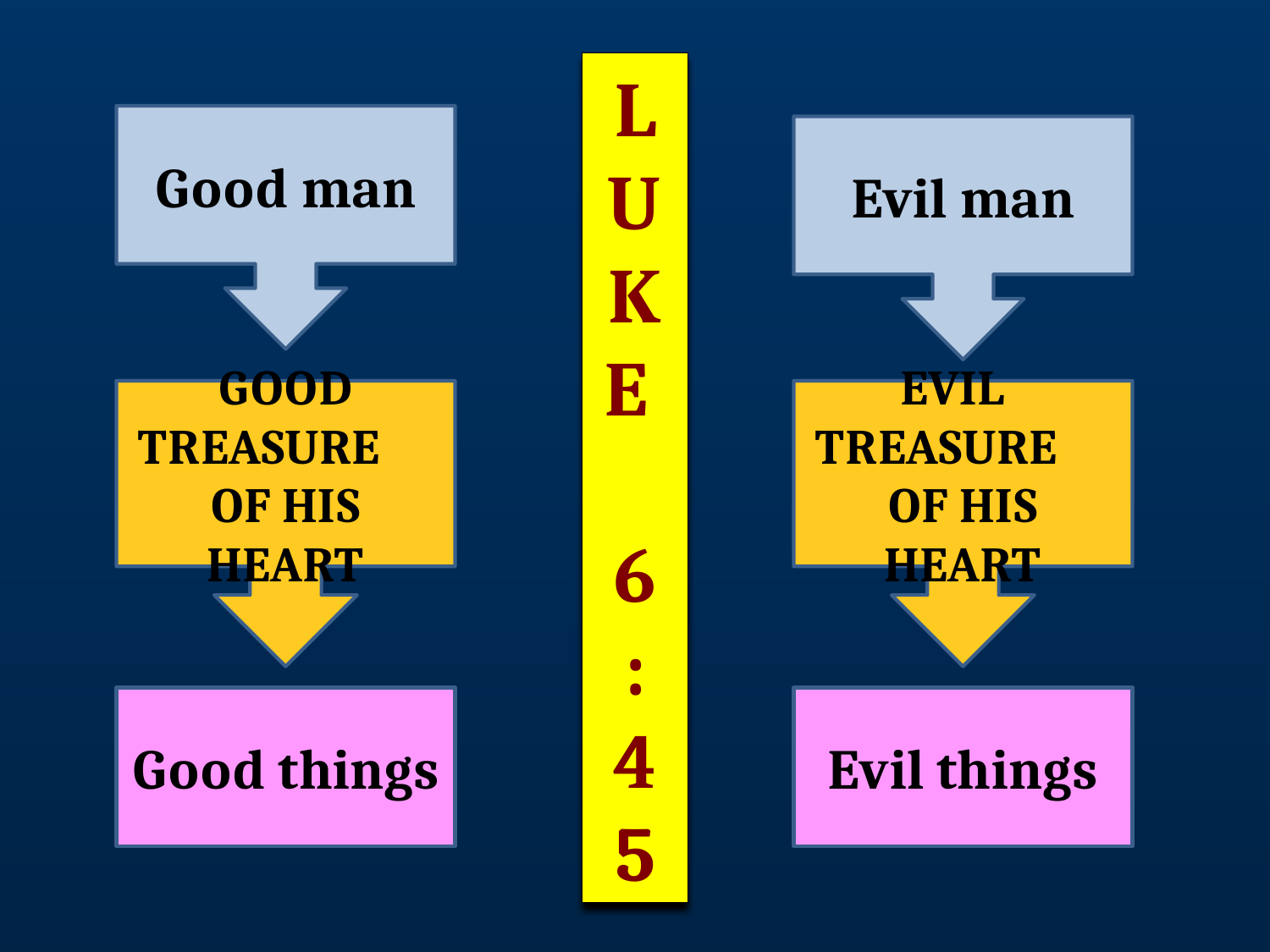

LUKE
   6 : 45
Good man
Evil man
Good Treasure      of his Heart
Evil   Treasure      of his Heart
Good things
Evil things